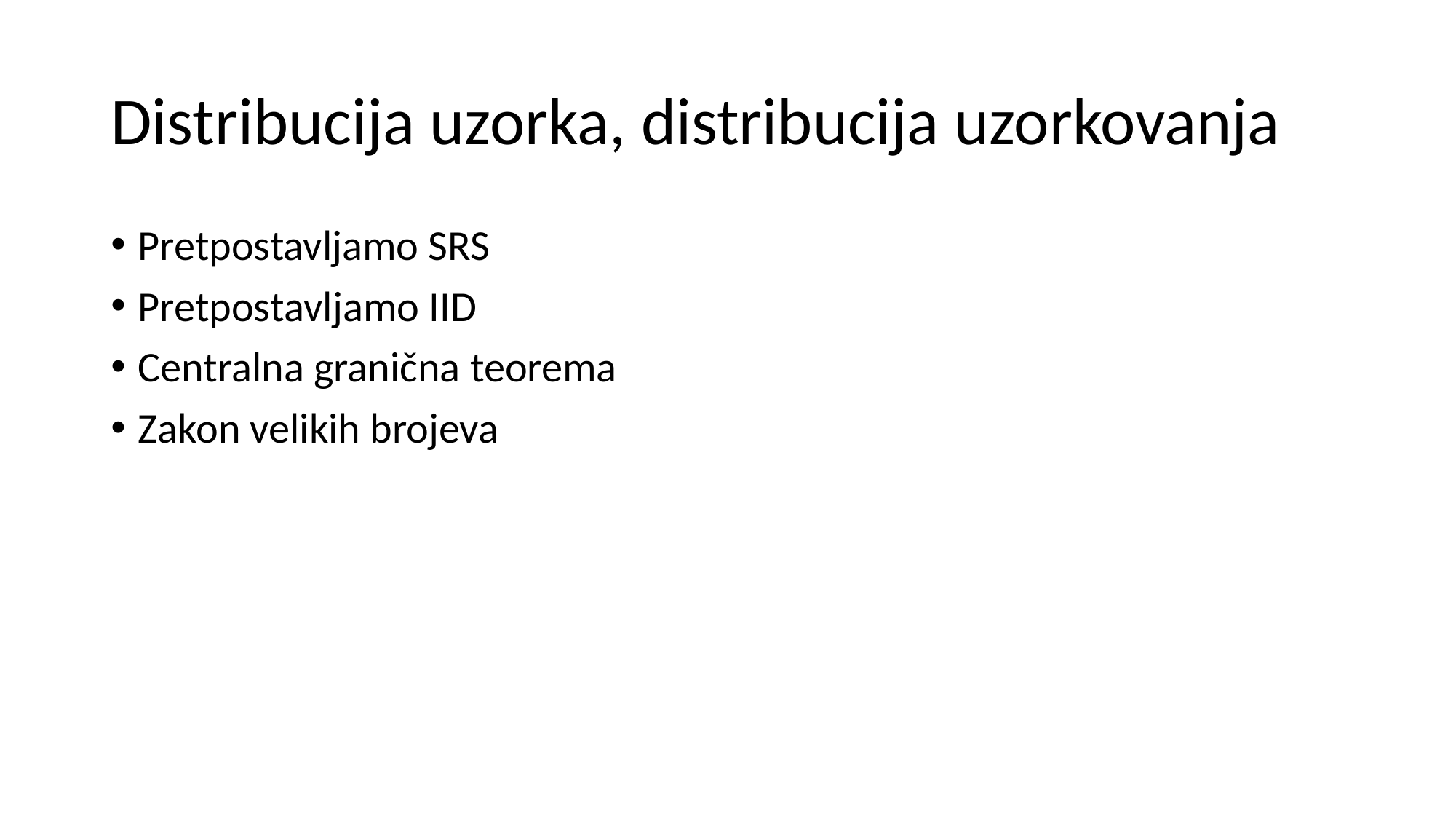

# Distribucija uzorka, distribucija uzorkovanja
Pretpostavljamo SRS
Pretpostavljamo IID
Centralna granična teorema
Zakon velikih brojeva